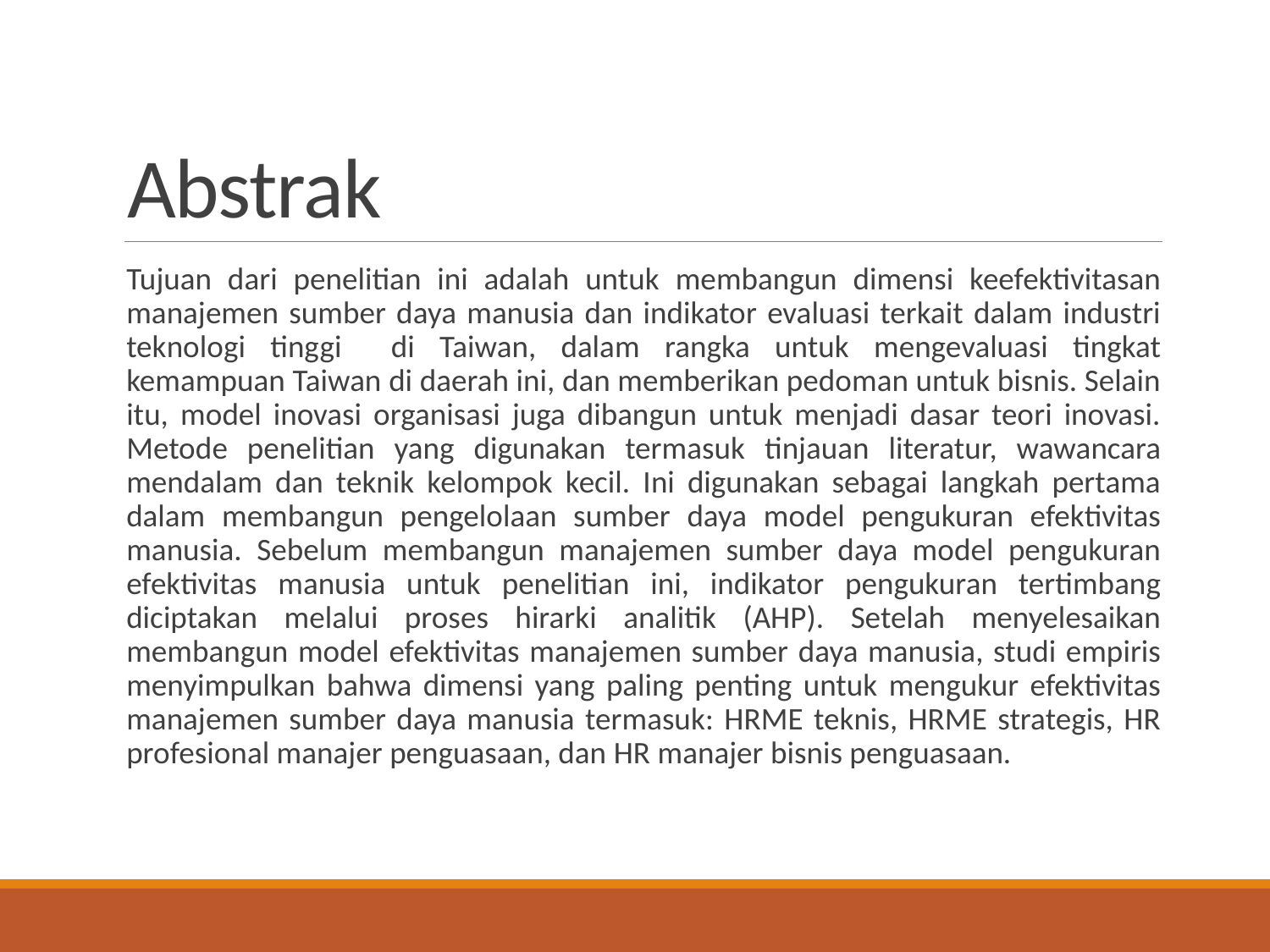

# Abstrak
Tujuan dari penelitian ini adalah untuk membangun dimensi keefektivitasan manajemen sumber daya manusia dan indikator evaluasi terkait dalam industri teknologi tinggi  di Taiwan, dalam rangka untuk mengevaluasi tingkat kemampuan Taiwan di daerah ini, dan memberikan pedoman untuk bisnis. Selain itu, model inovasi organisasi juga dibangun untuk menjadi dasar teori inovasi. Metode penelitian yang digunakan termasuk tinjauan literatur, wawancara mendalam dan teknik kelompok kecil. Ini digunakan sebagai langkah pertama dalam membangun pengelolaan sumber daya model pengukuran efektivitas manusia. Sebelum membangun manajemen sumber daya model pengukuran efektivitas manusia untuk penelitian ini, indikator pengukuran tertimbang diciptakan melalui proses hirarki analitik (AHP). Setelah menyelesaikan membangun model efektivitas manajemen sumber daya manusia, studi empiris menyimpulkan bahwa dimensi yang paling penting untuk mengukur efektivitas manajemen sumber daya manusia termasuk: HRME teknis, HRME strategis, HR profesional manajer penguasaan, dan HR manajer bisnis penguasaan.